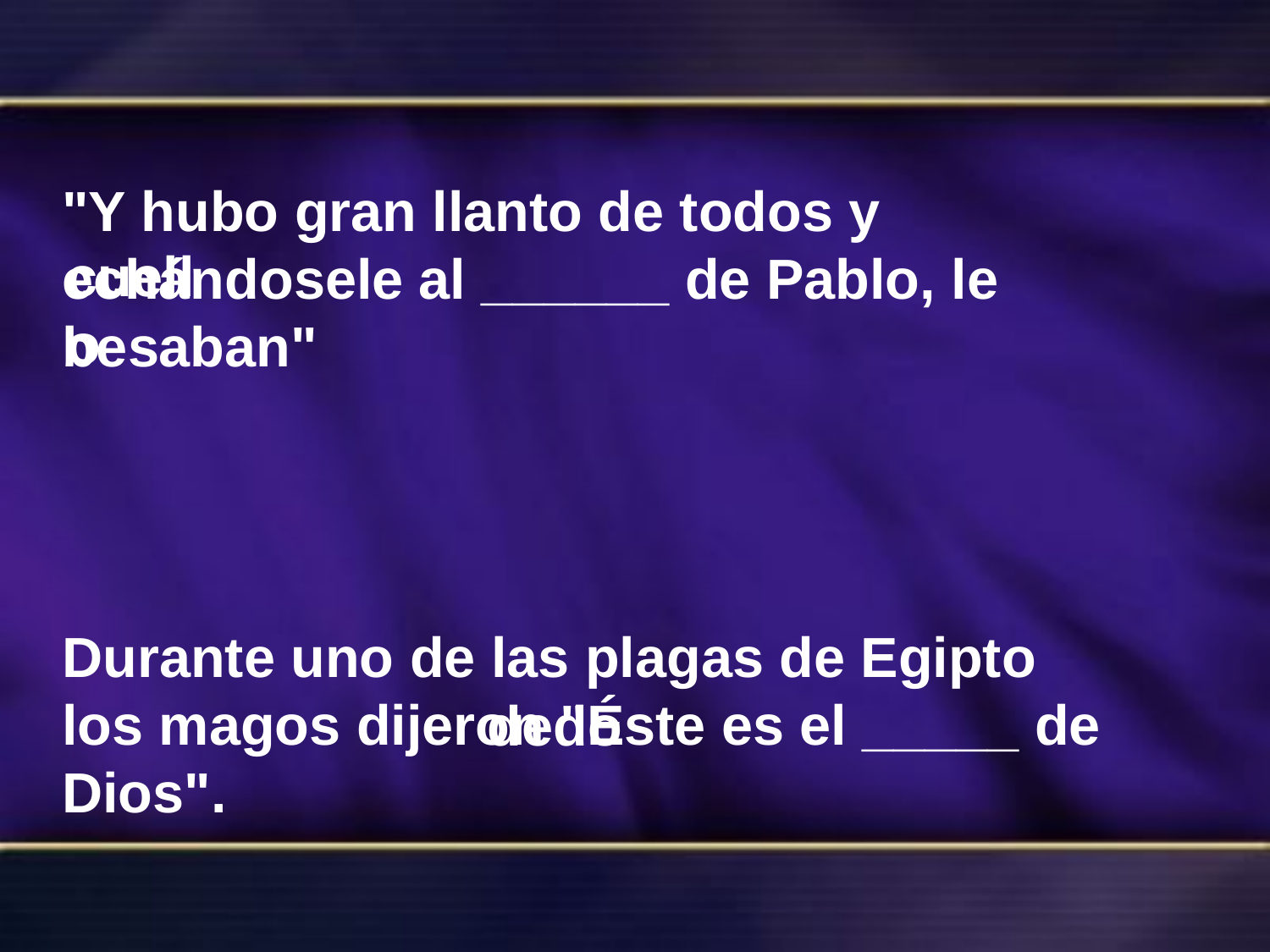

"Y hubo gran llanto de todos y echándosele al ______ de Pablo, le besaban"
cuello
Durante uno de las plagas de Egipto los magos dijeron "Éste es el _____ de Dios".
dedo